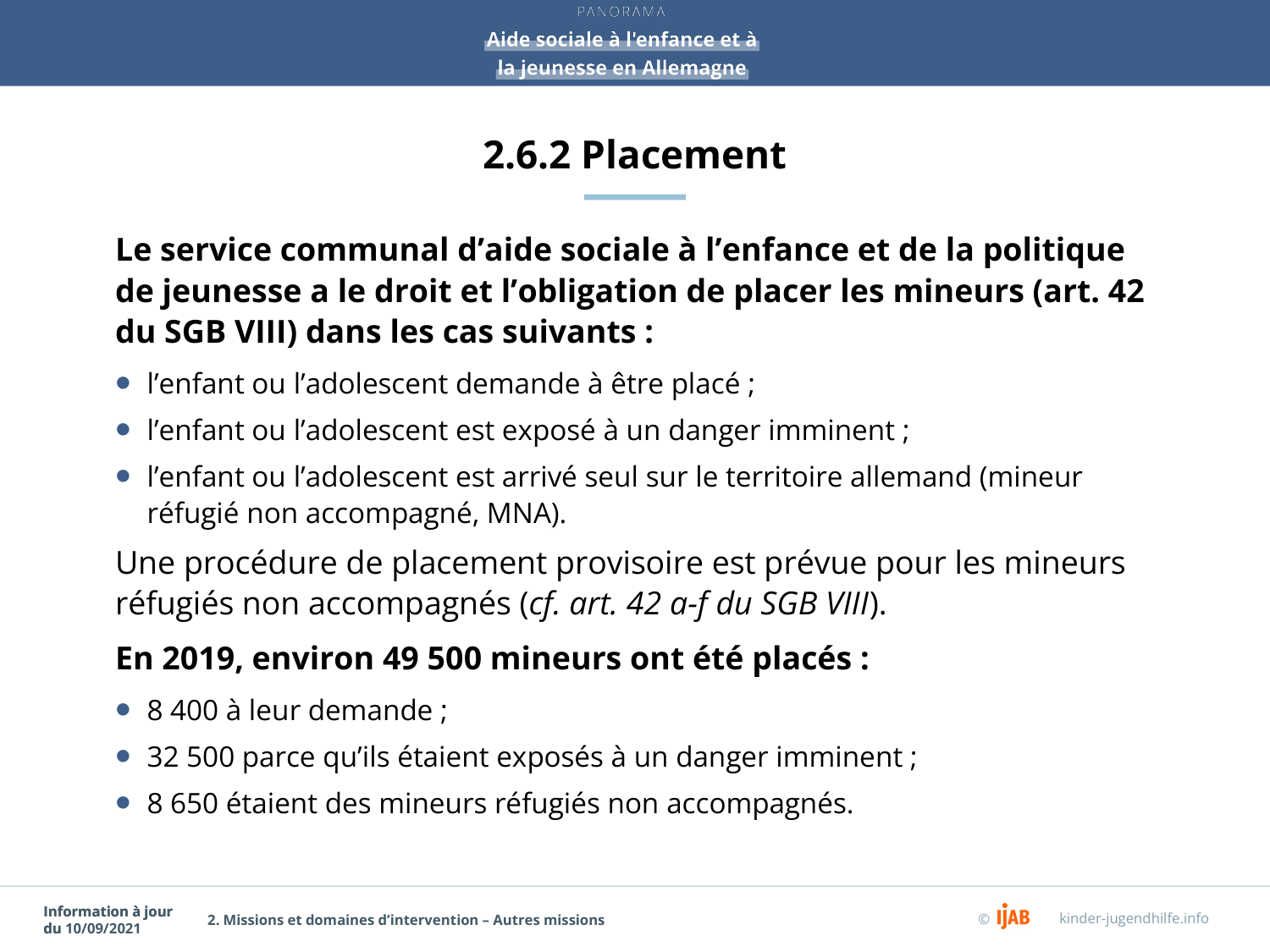

# 2.6.2 Placement
Le service communal d’aide sociale à l’enfance et de la politique de jeunesse a le droit et l’obligation de placer les mineurs (art. 42 du SGB VIII) dans les cas suivants :
l’enfant ou l’adolescent demande à être placé ;
l’enfant ou l’adolescent est exposé à un danger imminent ;
l’enfant ou l’adolescent est arrivé seul sur le territoire allemand (mineur réfugié non accompagné, MNA).
Une procédure de placement provisoire est prévue pour les mineurs réfugiés non accompagnés (cf. art. 42 a-f du SGB VIII).
En 2019, environ 49 500 mineurs ont été placés :
8 400 à leur demande ;
32 500 parce qu’ils étaient exposés à un danger imminent ;
8 650 étaient des mineurs réfugiés non accompagnés.
2. Missions et domaines d’intervention – Autres missions